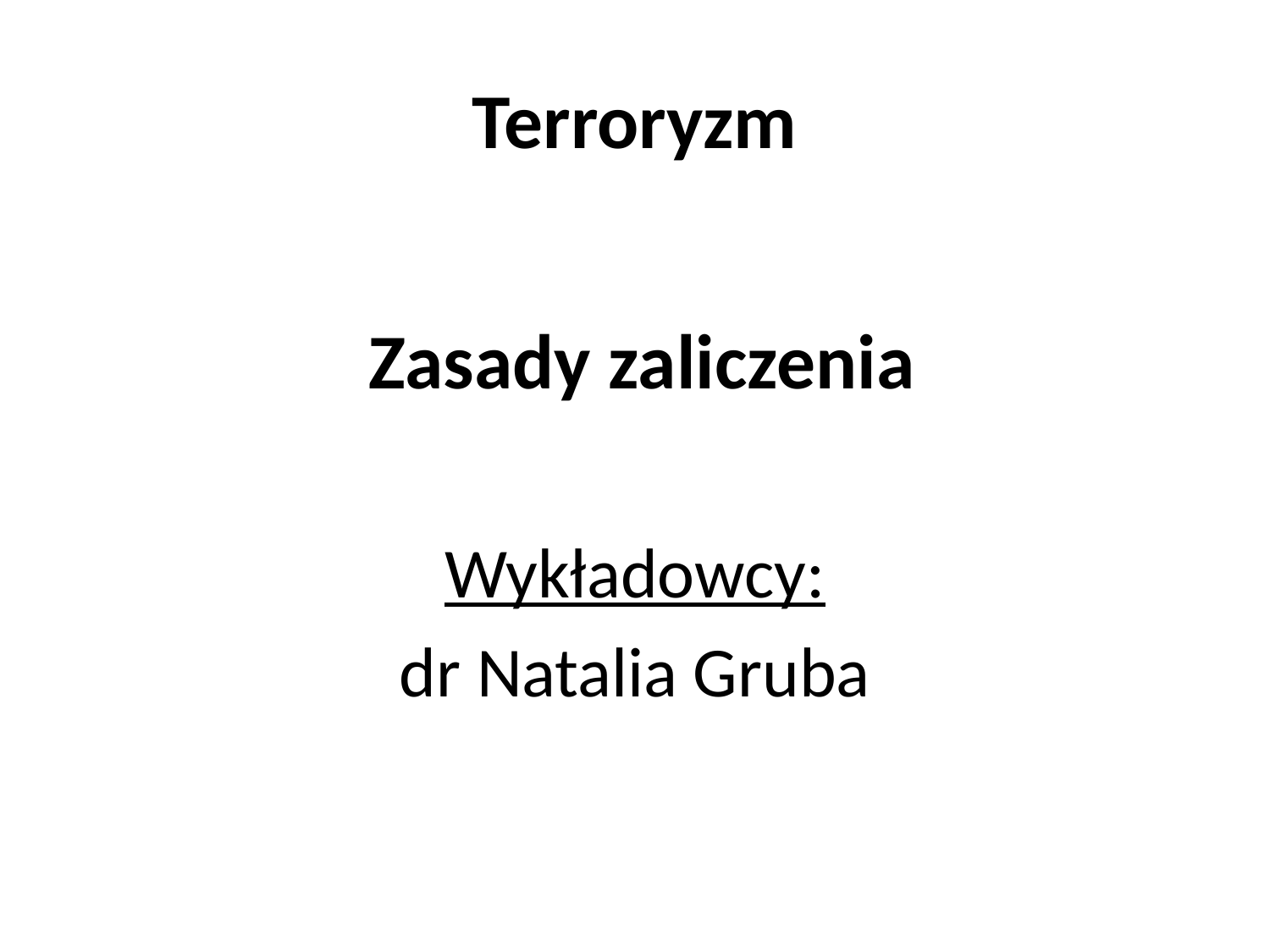

# Terroryzm

		   Zasady zaliczenia

Wykładowcy:
dr Natalia Gruba